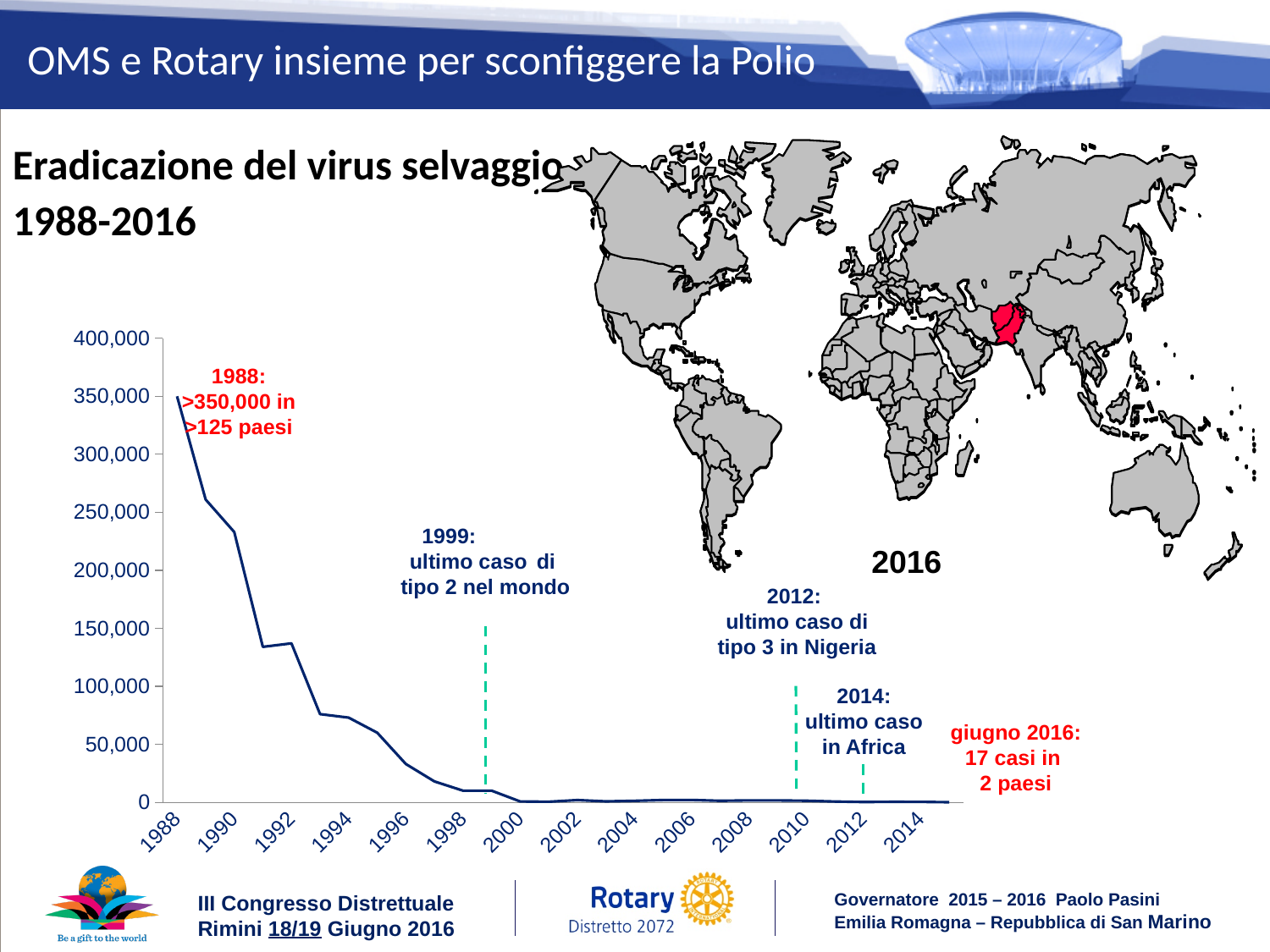

Eradicazione del virus selvaggio,
1988-2016

2014

1988

### Chart

| Category |  |
|---|---|
| 1988 | 350000.0 |
| 1989 | 261000.0 |
| 1990 | 233000.0 |
| 1991 | 134000.0 |
| 1992 | 137000.0 |
| 1993 | 76000.0 |
| 1994 | 73000.0 |
| 1995 | 60000.0 |
| 1996 | 33000.0 |
| 1997 | 18000.0 |
| 1998 | 10000.0 |
| 1999 | 10000.0 |
| 2000 | 719.0 |
| 2001 | 483.0 |
| 2002 | 1918.0 |
| 2003 | 784.0 |
| 2004 | 1255.0 |
| 2005 | 1979.0 |
| 2006 | 1997.0 |
| 2007 | 1315.0 |
| 2008 | 1651.0 |
| 2009 | 1604.0 |
| 2010 | 1352.0 |
| 2011 | 650.0 |
| 2012 | 223.0 |
| 2013 | 416.0 |
| 2014 | 359.0 |
| 2015 | 72.0 |
1988:
>350,000 in >125 paesi
1999:
ultimo caso 	di
tipo 2 nel mondo
2016
2012:
ultimo caso di tipo 3 in Nigeria
2014:
ultimo caso in Africa
giugno 2016:
17 casi in
2 paesi